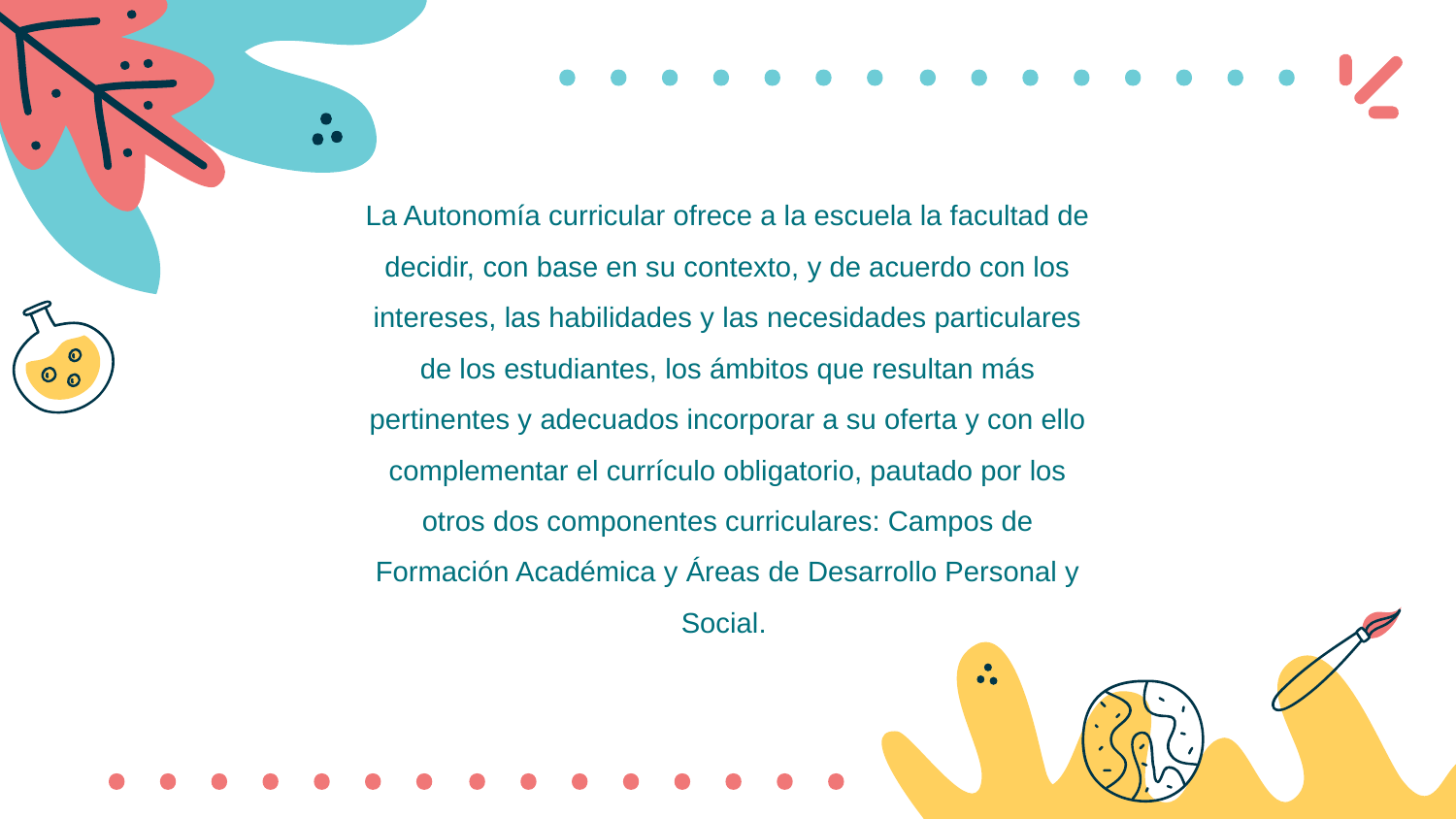

La Autonomía curricular ofrece a la escuela la facultad de decidir, con base en su contexto, y de acuerdo con los intereses, las habilidades y las necesidades particulares de los estudiantes, los ámbitos que resultan más pertinentes y adecuados incorporar a su oferta y con ello complementar el currículo obligatorio, pautado por los otros dos componentes curriculares: Campos de Formación Académica y Áreas de Desarrollo Personal y Social.